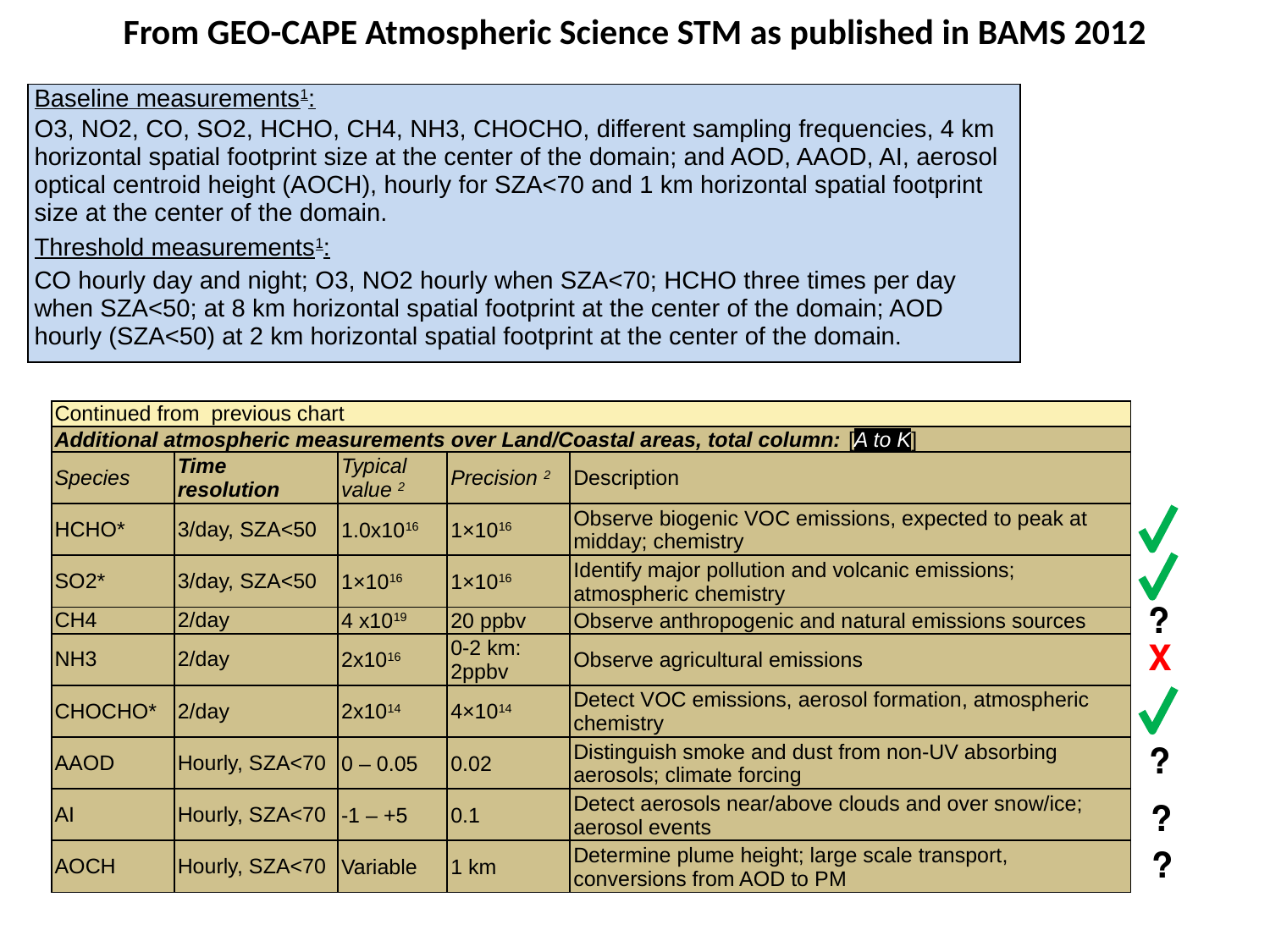

From GEO-CAPE Atmospheric Science STM as published in BAMS 2012
| Baseline measurements1: O3, NO2, CO, SO2, HCHO, CH4, NH3, CHOCHO, different sampling frequencies, 4 km horizontal spatial footprint size at the center of the domain; and AOD, AAOD, AI, aerosol optical centroid height (AOCH), hourly for SZA<70 and 1 km horizontal spatial footprint size at the center of the domain. Threshold measurements1: CO hourly day and night; O3, NO2 hourly when SZA<70; HCHO three times per day when SZA<50; at 8 km horizontal spatial footprint at the center of the domain; AOD hourly (SZA<50) at 2 km horizontal spatial footprint at the center of the domain. |
| --- |
| Continued from previous chart |  |  |  |  |
| --- | --- | --- | --- | --- |
| Additional atmospheric measurements over Land/Coastal areas, total column: [A to K] |  |  |  |  |
| Species | Time resolution | Typical value 2 | Precision 2 | Description |
| HCHO\* | 3/day, SZA<50 | 1.0x1016 | 1×1016 | Observe biogenic VOC emissions, expected to peak at midday; chemistry |
| SO2\* | 3/day, SZA<50 | 1×1016 | 1×1016 | Identify major pollution and volcanic emissions; atmospheric chemistry |
| CH4 | 2/day | 4 x1019 | 20 ppbv | Observe anthropogenic and natural emissions sources |
| NH3 | 2/day | 2x1016 | 0-2 km: 2ppbv | Observe agricultural emissions |
| CHOCHO\* | 2/day | 2x1014 | 4×1014 | Detect VOC emissions, aerosol formation, atmospheric chemistry |
| AAOD | Hourly, SZA<70 | 0 – 0.05 | 0.02 | Distinguish smoke and dust from non-UV absorbing aerosols; climate forcing |
| AI | Hourly, SZA<70 | -1 – +5 | 0.1 | Detect aerosols near/above clouds and over snow/ice; aerosol events |
| AOCH | Hourly, SZA<70 | Variable | 1 km | Determine plume height; large scale transport, conversions from AOD to PM |

   ?
   X

   ?
   ?
   ?